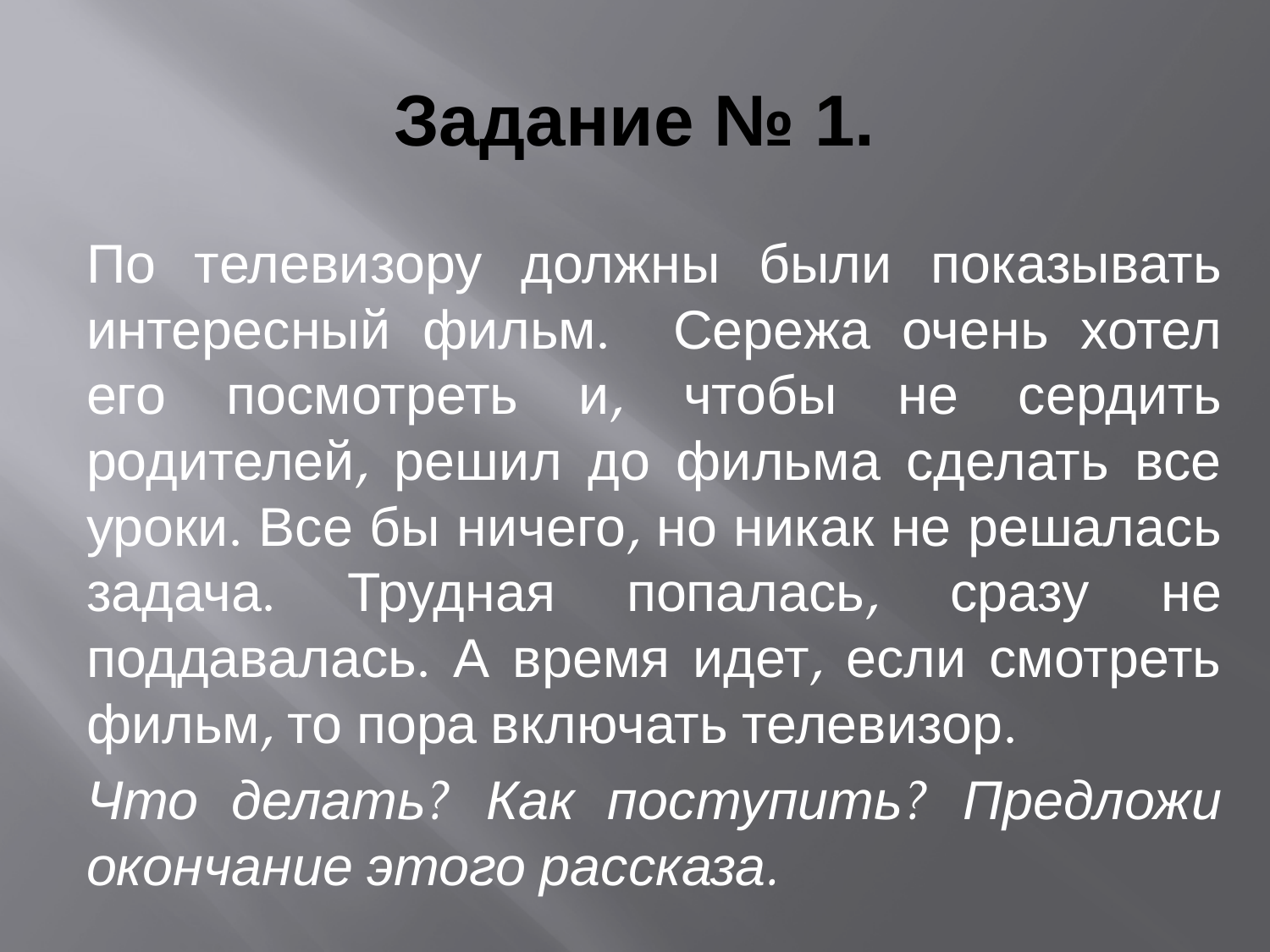

# Задание № 1.
		По телевизору должны были показывать интересный фильм.  Сережа очень хотел его посмотреть и, чтобы не сердить родителей, решил до фильма сделать все уроки. Все бы ничего, но никак не решалась задача. Трудная попалась, сразу не поддавалась. А время идет, если смотреть фильм, то пора включать телевизор.
		Что делать? Как поступить? Предложи окончание этого рассказа.